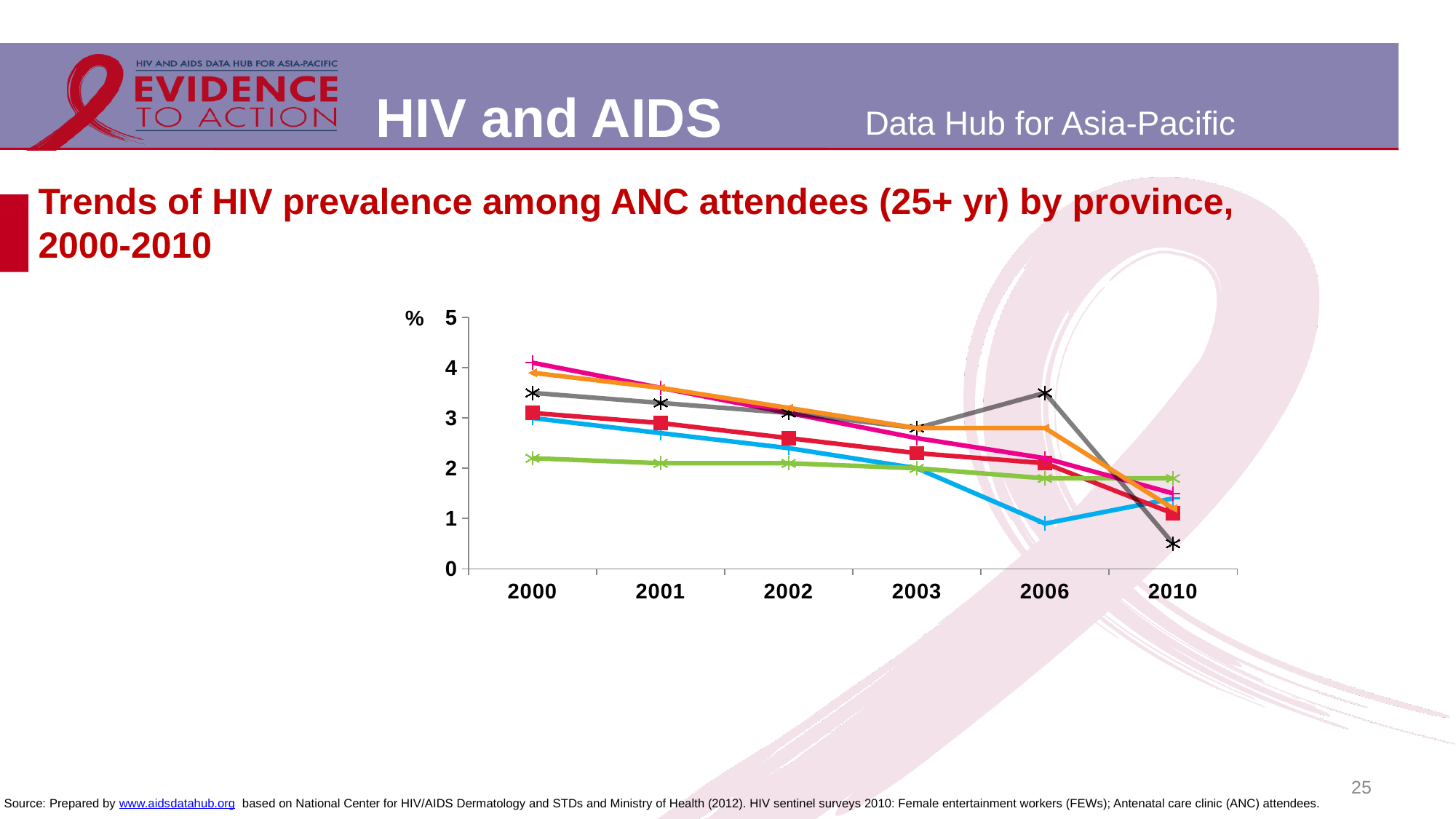

# Trends of HIV prevalence among ANC attendees (25+ yr) by province, 2000-2010

### Chart

| Category | Phnom Penh | Banteay Meanchey | Battambang | Koh Kong | Pailin | Sihanoukville |
|---|---|---|---|---|---|---|
| 2000 | 3.0 | 3.1 | 2.2 | 4.1 | 3.5 | 3.9 |
| 2001 | 2.7 | 2.9 | 2.1 | 3.6 | 3.3 | 3.6 |
| 2002 | 2.4 | 2.6 | 2.1 | 3.1 | 3.1 | 3.2 |
| 2003 | 2.0 | 2.3 | 2.0 | 2.6 | 2.8 | 2.8 |
| 2006 | 0.9 | 2.1 | 1.8 | 2.2 | 3.5 | 2.8 |
| 2010 | 1.4 | 1.1 | 1.8 | 1.5 | 0.5 | 1.2 |
25
Source: Prepared by www.aidsdatahub.org  based on National Center for HIV/AIDS Dermatology and STDs and Ministry of Health (2012). HIV sentinel surveys 2010: Female entertainment workers (FEWs); Antenatal care clinic (ANC) attendees.